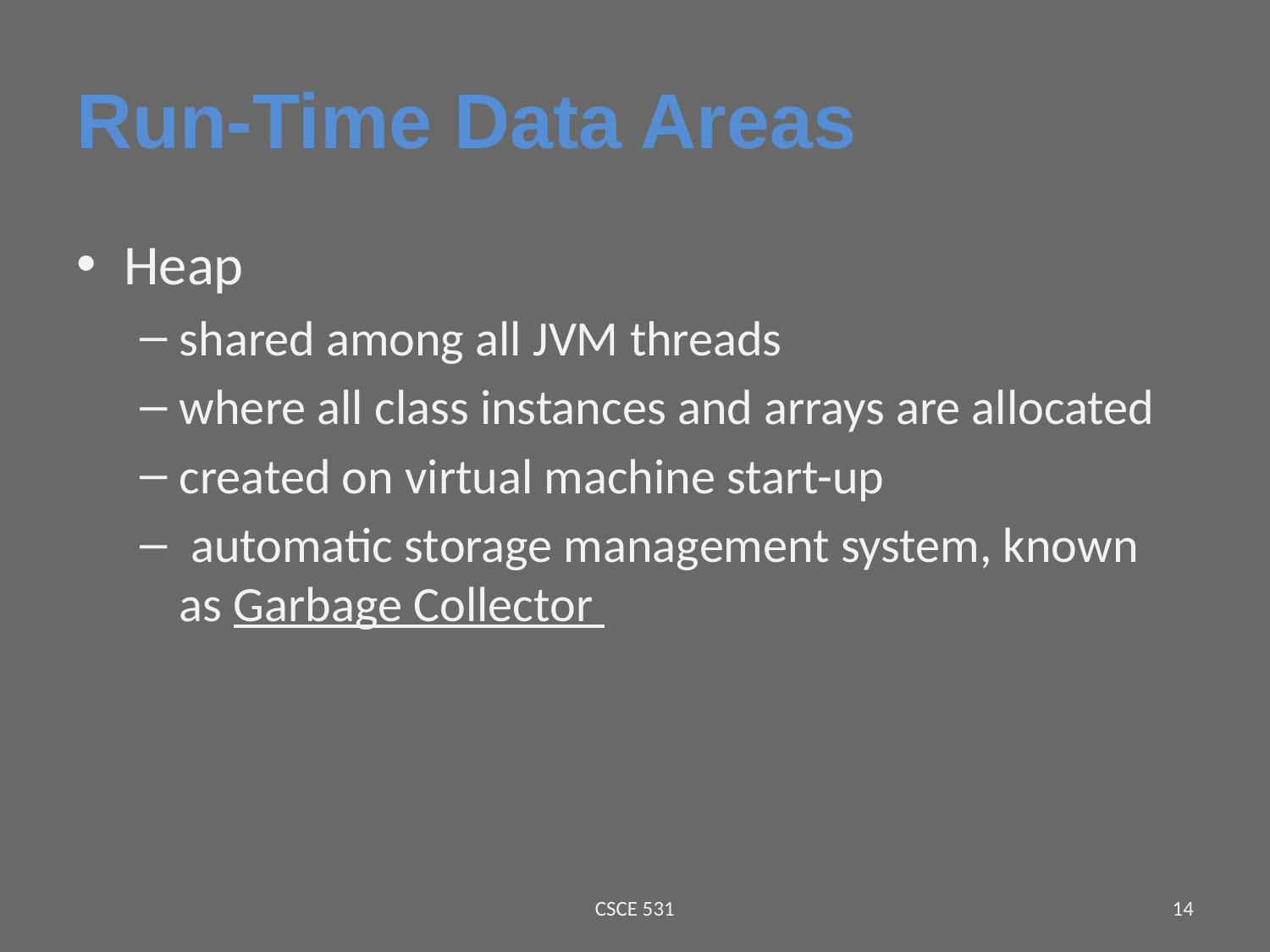

# Run-Time Data Areas
Heap
shared among all JVM threads
where all class instances and arrays are allocated
created on virtual machine start-up
 automatic storage management system, known as Garbage Collector
CSCE 531
14